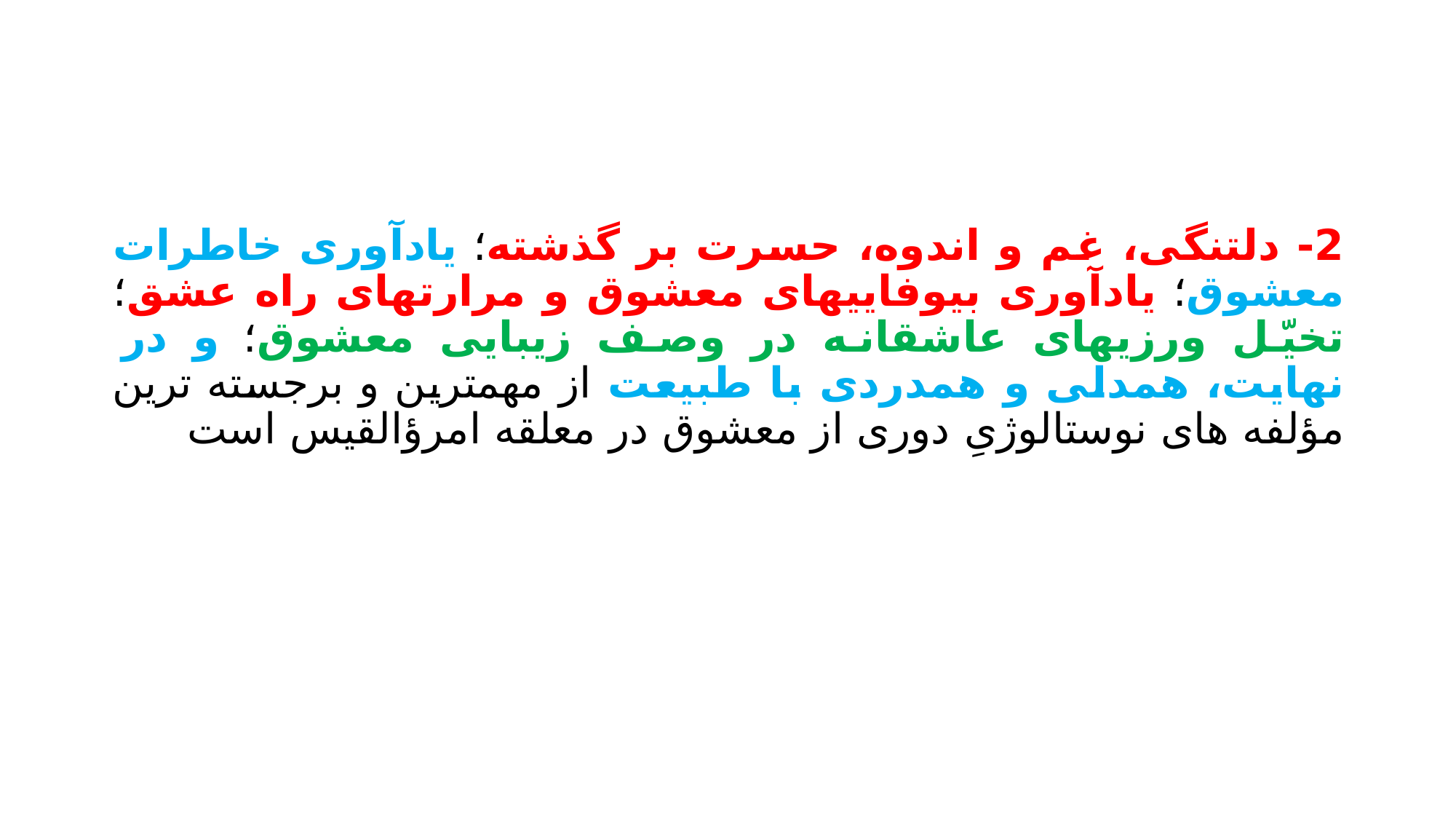

#
2- دلتنگی، غم و اندوه، حسرت بر گذشته؛ یادآوری خاطرات معشوق؛ یادآوری بیوفاییهای معشوق و مرارتهای راه عشق؛ تخیّل ورزیهای عاشقانه در وصف زیبایی معشوق؛ و در نهایت، همدلی و همدردی با طبیعت از مهمترین و برجسته ترین مؤلفه های نوستالوژیِ دوری از معشوق در معلقه امرؤالقیس است